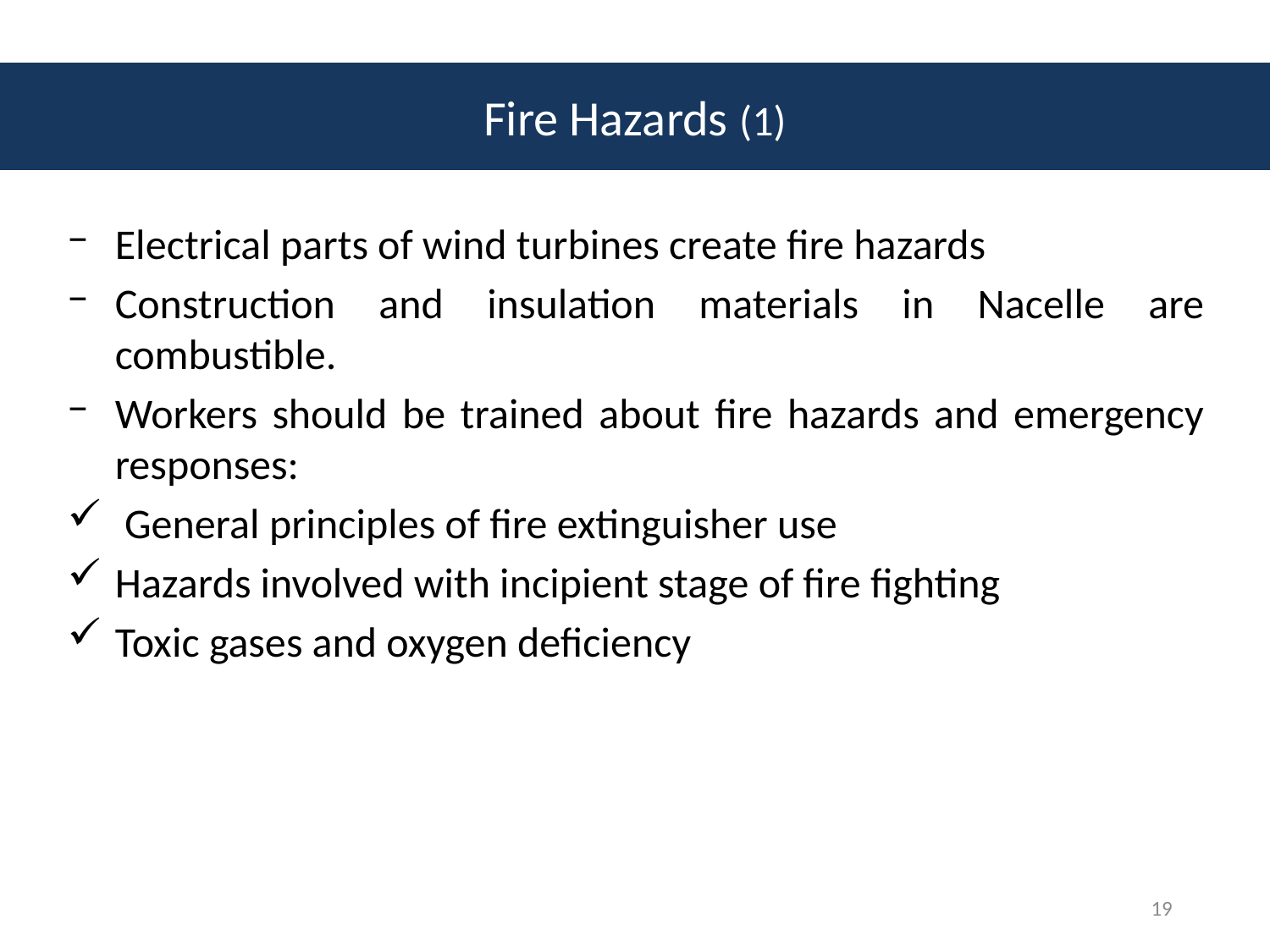

Fire Hazards (1)
Electrical parts of wind turbines create fire hazards
Construction and insulation materials in Nacelle are combustible.
Workers should be trained about fire hazards and emergency responses:
 General principles of fire extinguisher use
Hazards involved with incipient stage of fire fighting
Toxic gases and oxygen deficiency

19